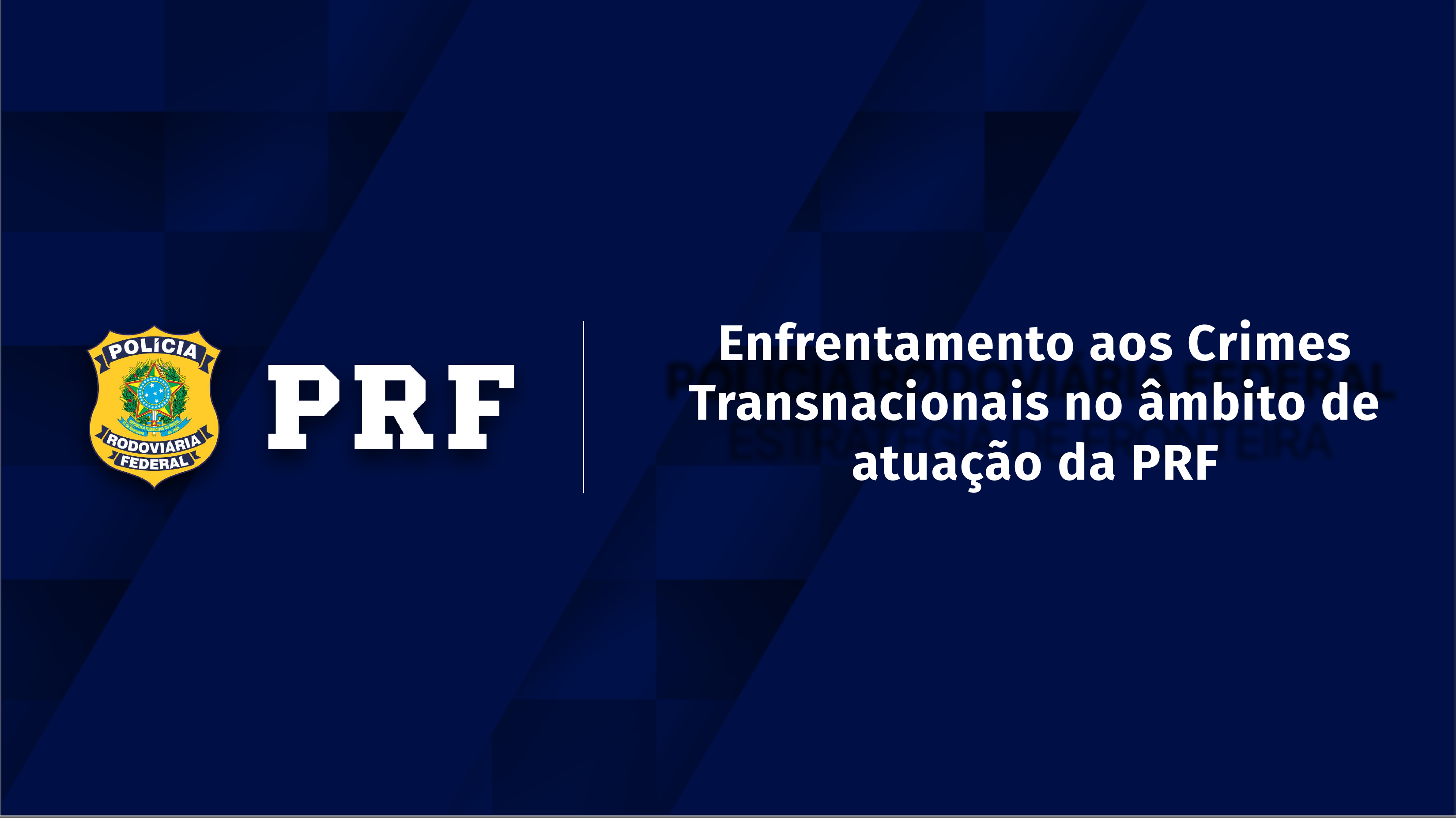

# Enfrentamento aos Crimes Transnacionais no âmbito de atuação da PRF